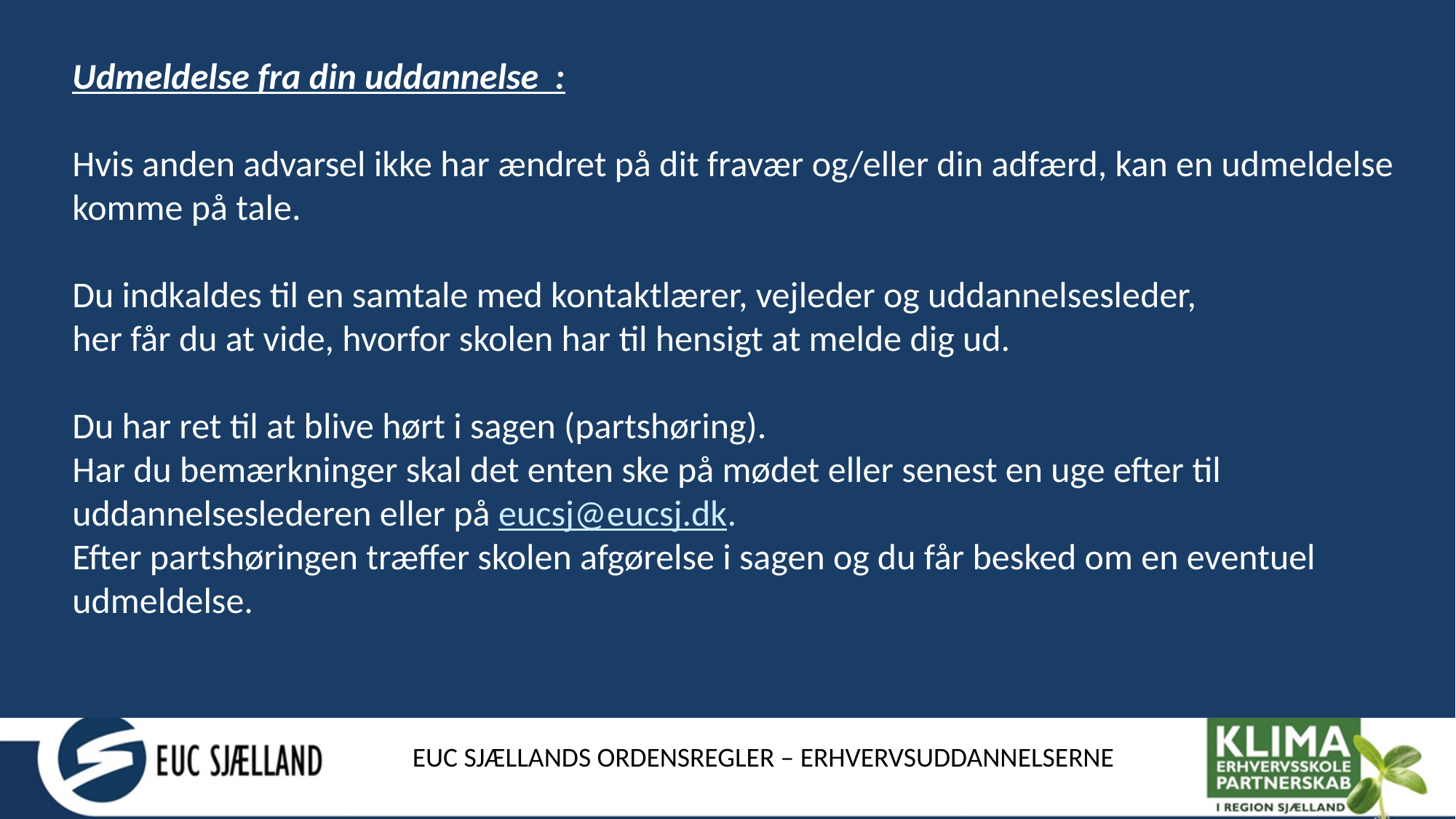

Udmeldelse fra din uddannelse  :

Hvis anden advarsel ikke har ændret på dit fravær og/eller din adfærd, kan en udmeldelse
komme på tale.
Du indkaldes til en samtale med kontaktlærer, vejleder og uddannelsesleder,
her får du at vide, hvorfor skolen har til hensigt at melde dig ud.

Du har ret til at blive hørt i sagen (partshøring).
Har du bemærkninger skal det enten ske på mødet eller senest en uge efter til uddannelseslederen eller på eucsj@eucsj.dk.
Efter partshøringen træffer skolen afgørelse i sagen og du får besked om en eventuel udmeldelse.
#
EUC SJÆLLANDS ORDENSREGLER – ERHVERVSUDDANNELSERNE